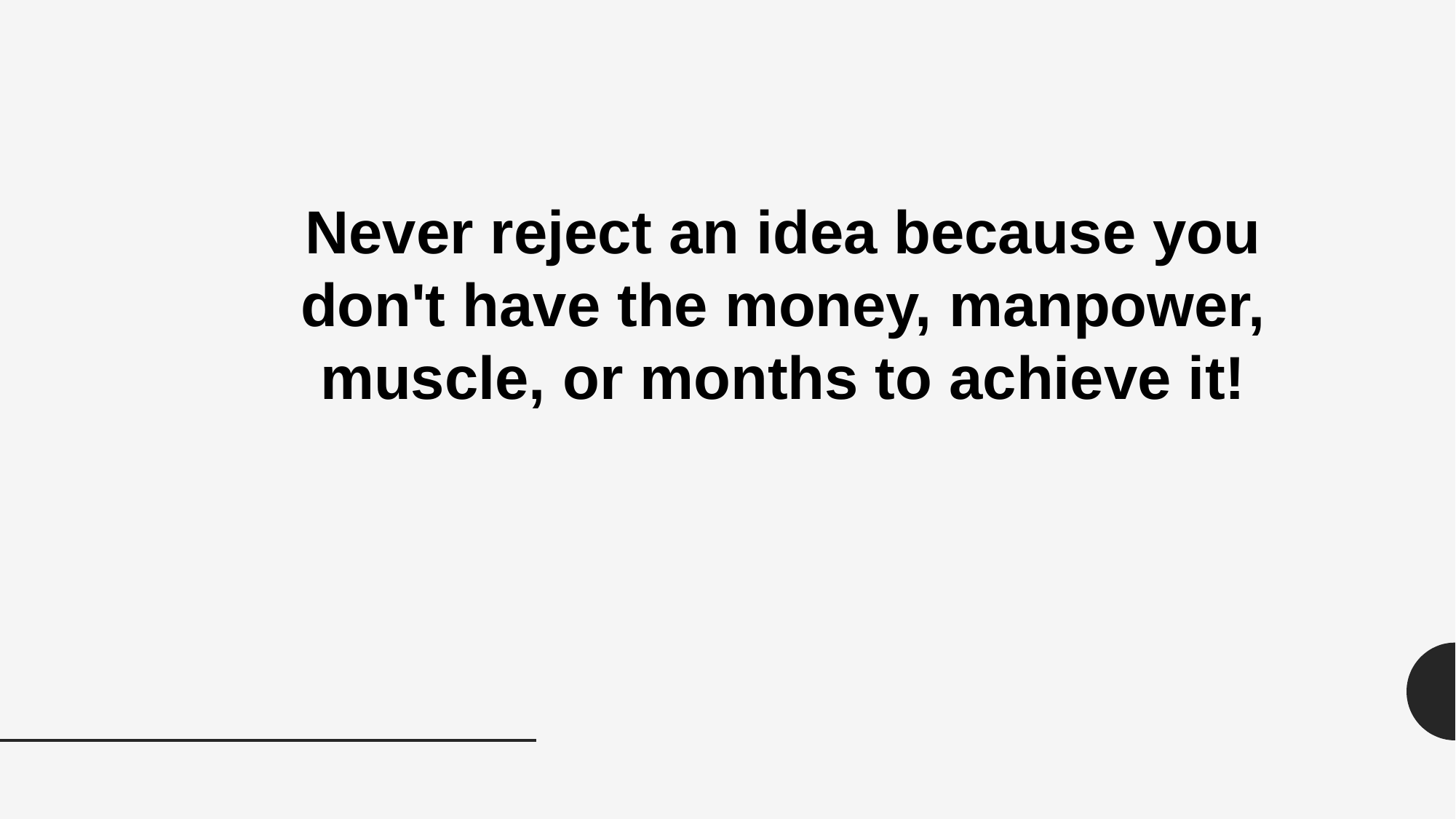

Never reject an idea because you don't have the money, manpower, muscle, or months to achieve it!